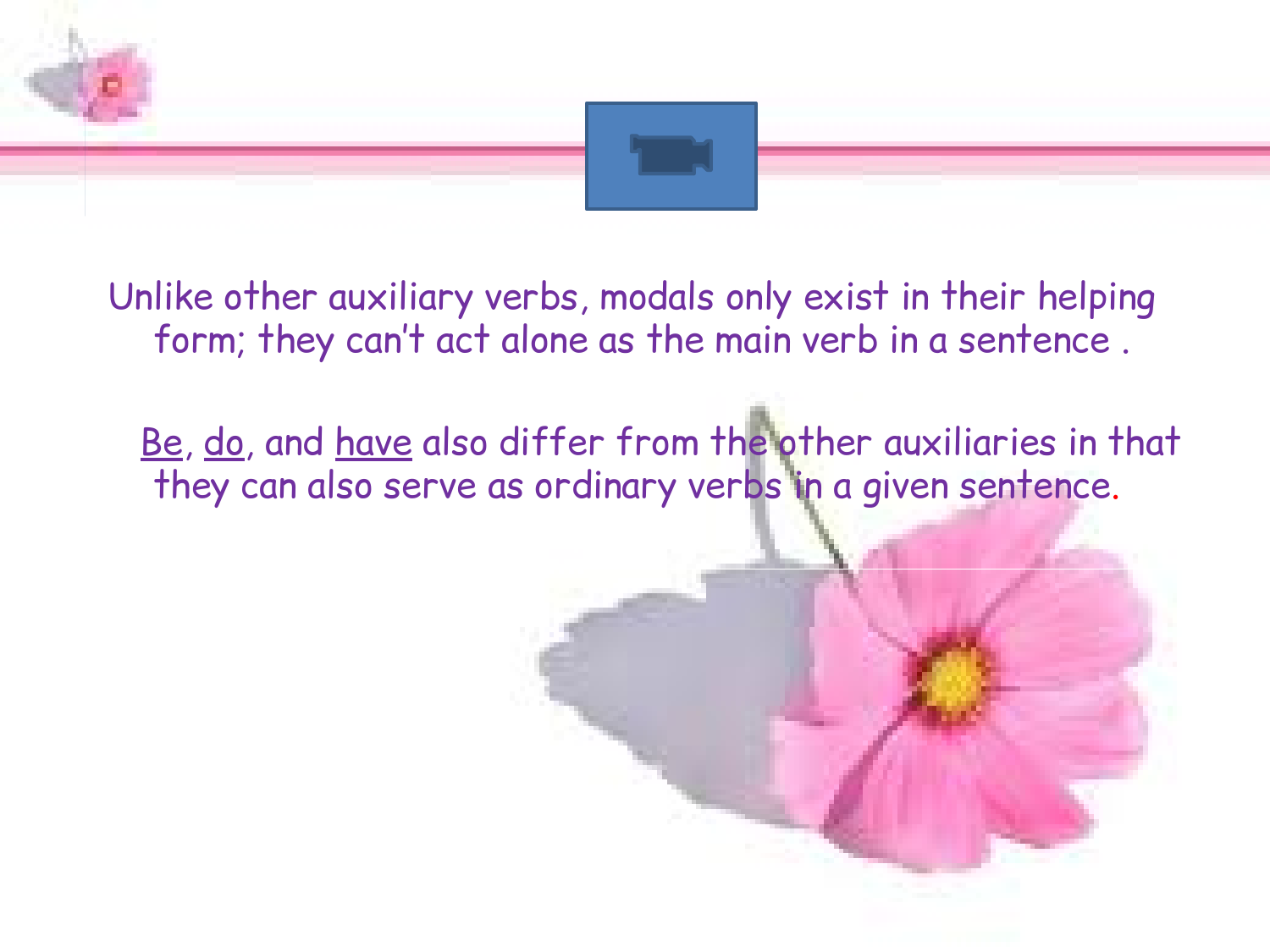

MODALS

Unlike other auxiliary verbs, modals only exist in their helping form; they can’t act alone as the main verb in a sentence .

   Be, do, and have also differ from the other auxiliaries in that they can also serve as ordinary verbs in a given sentence.